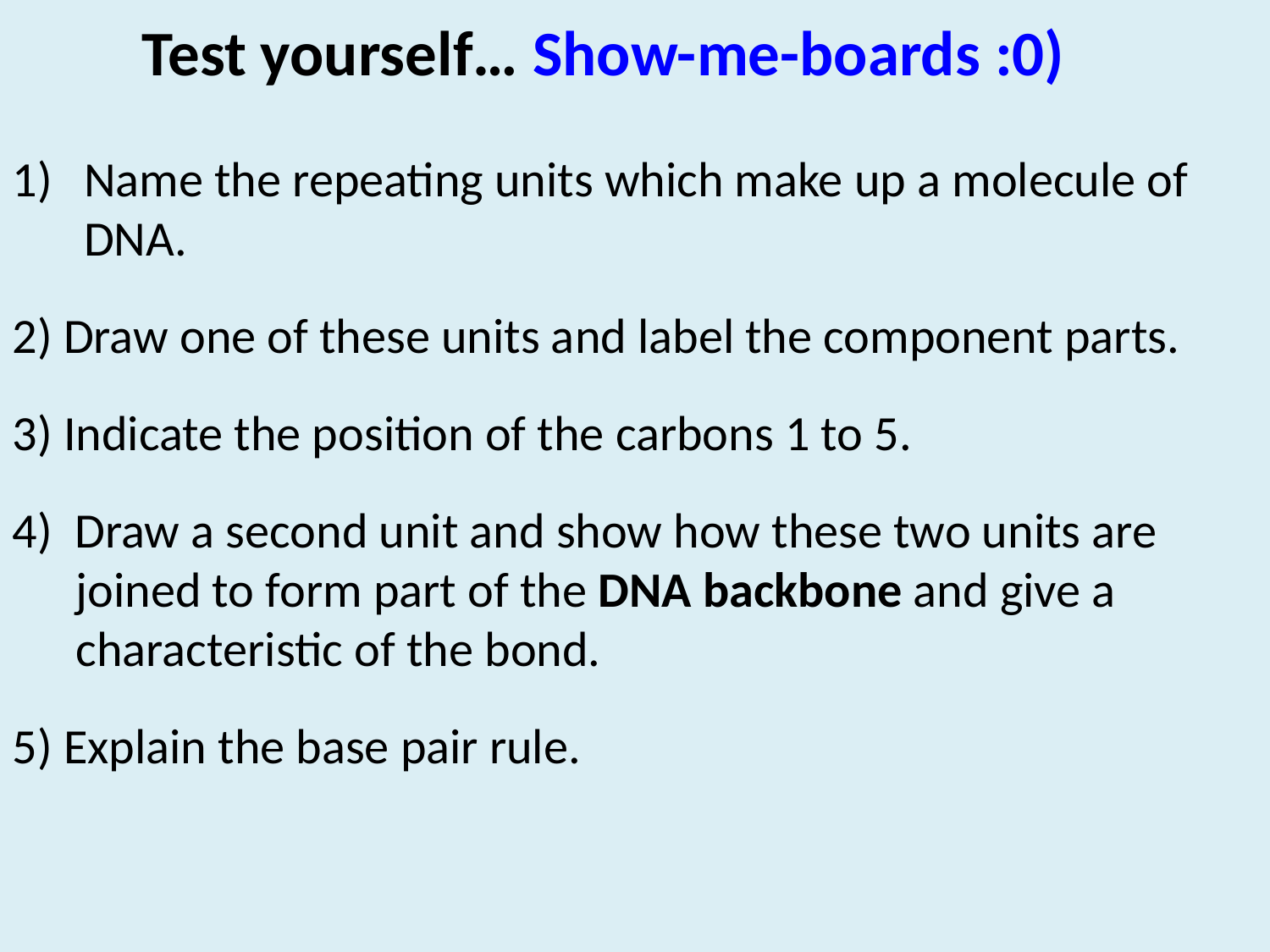

Test yourself… Show-me-boards :0)

Name the repeating units which make up a molecule of DNA.

2) Draw one of these units and label the component parts.

3) Indicate the position of the carbons 1 to 5.

4)  Draw a second unit and show how these two units are joined to form part of the DNA backbone and give a characteristic of the bond.

5) Explain the base pair rule.